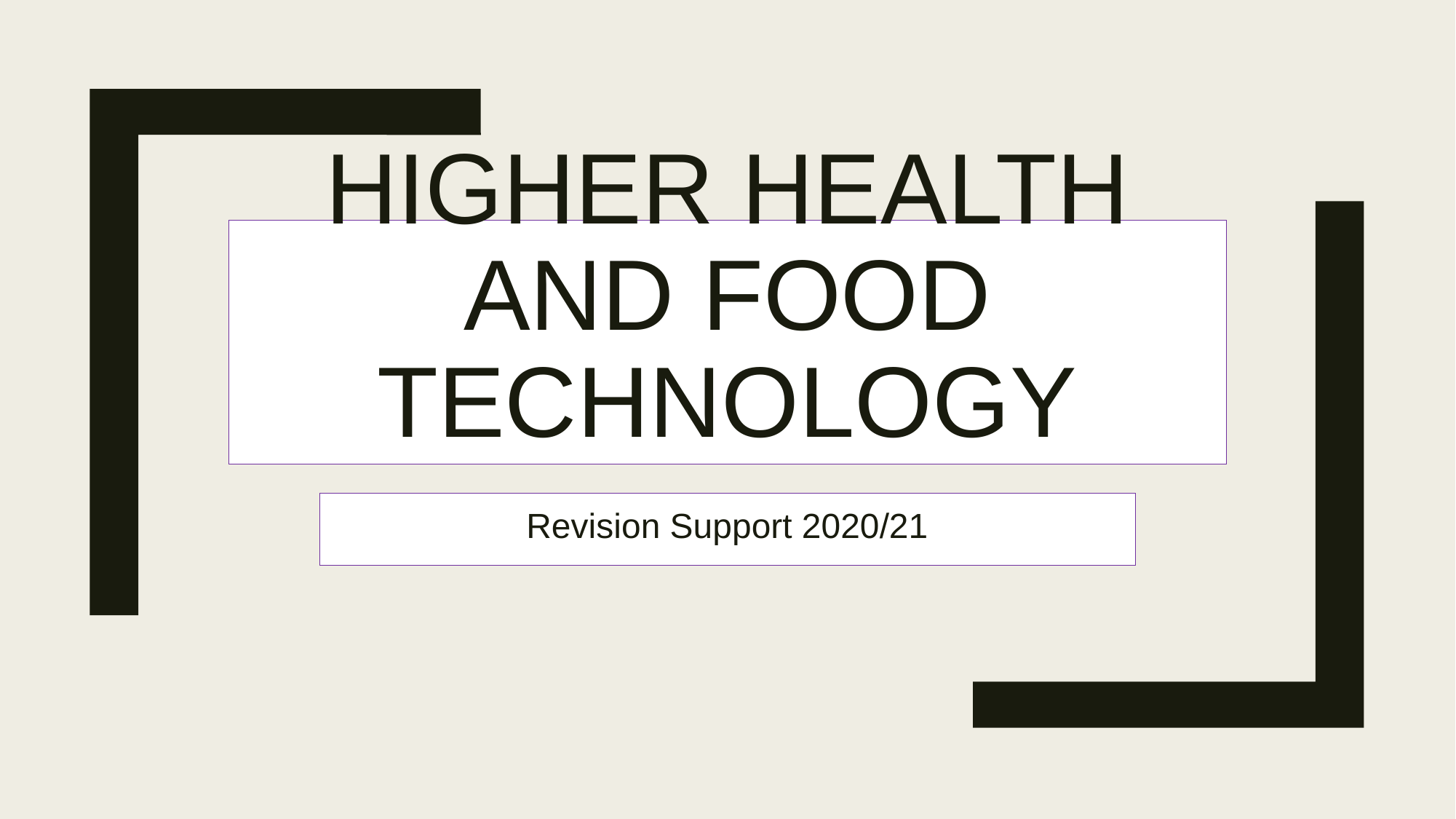

# Higher health and food technology
Revision Support 2020/21